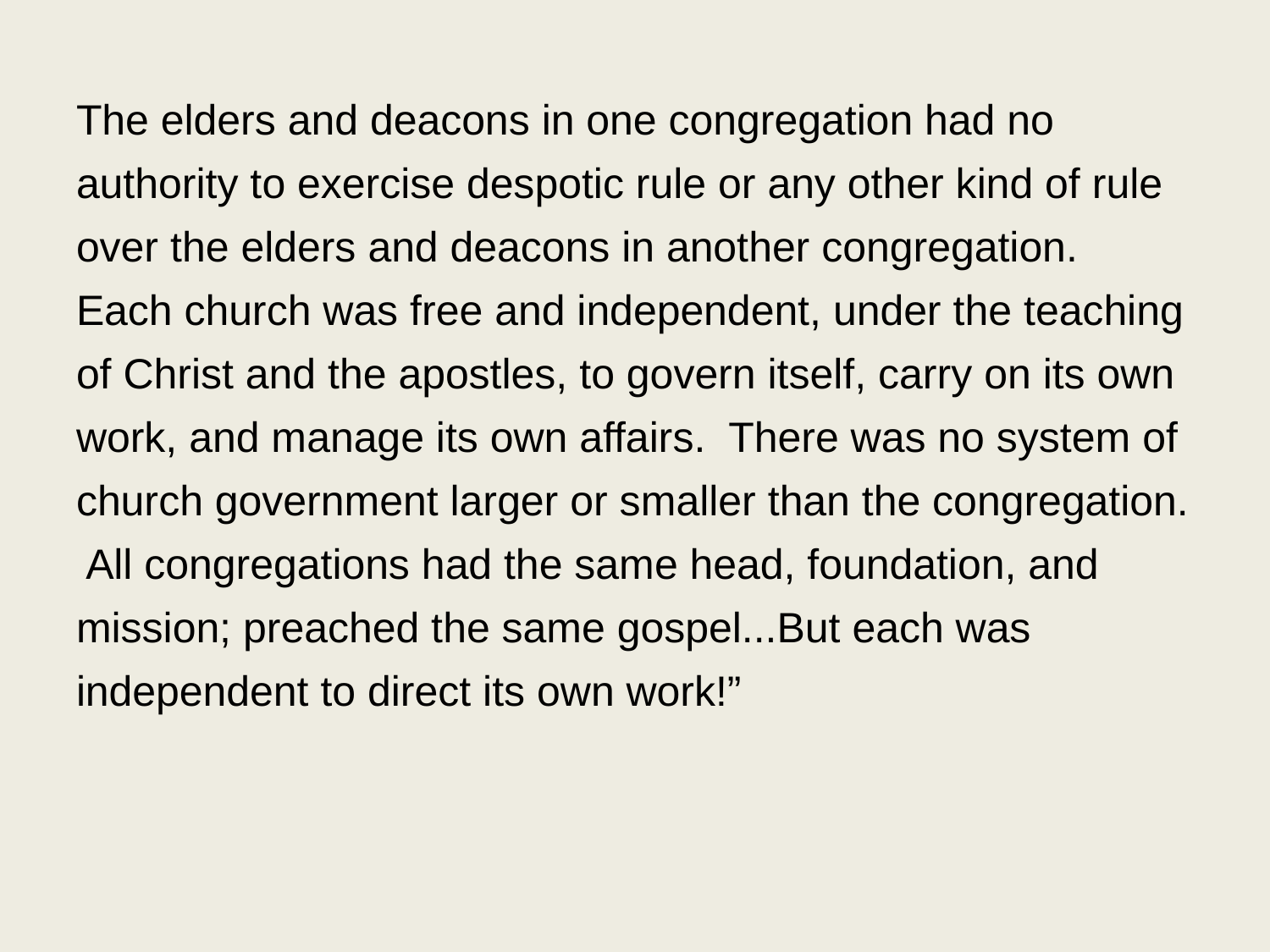

The elders and deacons in one congregation had no authority to exercise despotic rule or any other kind of rule over the elders and deacons in another congregation.  Each church was free and independent, under the teaching of Christ and the apostles, to govern itself, carry on its own work, and manage its own affairs.  There was no system of church government larger or smaller than the congregation.  All congregations had the same head, foundation, and mission; preached the same gospel...But each was independent to direct its own work!”